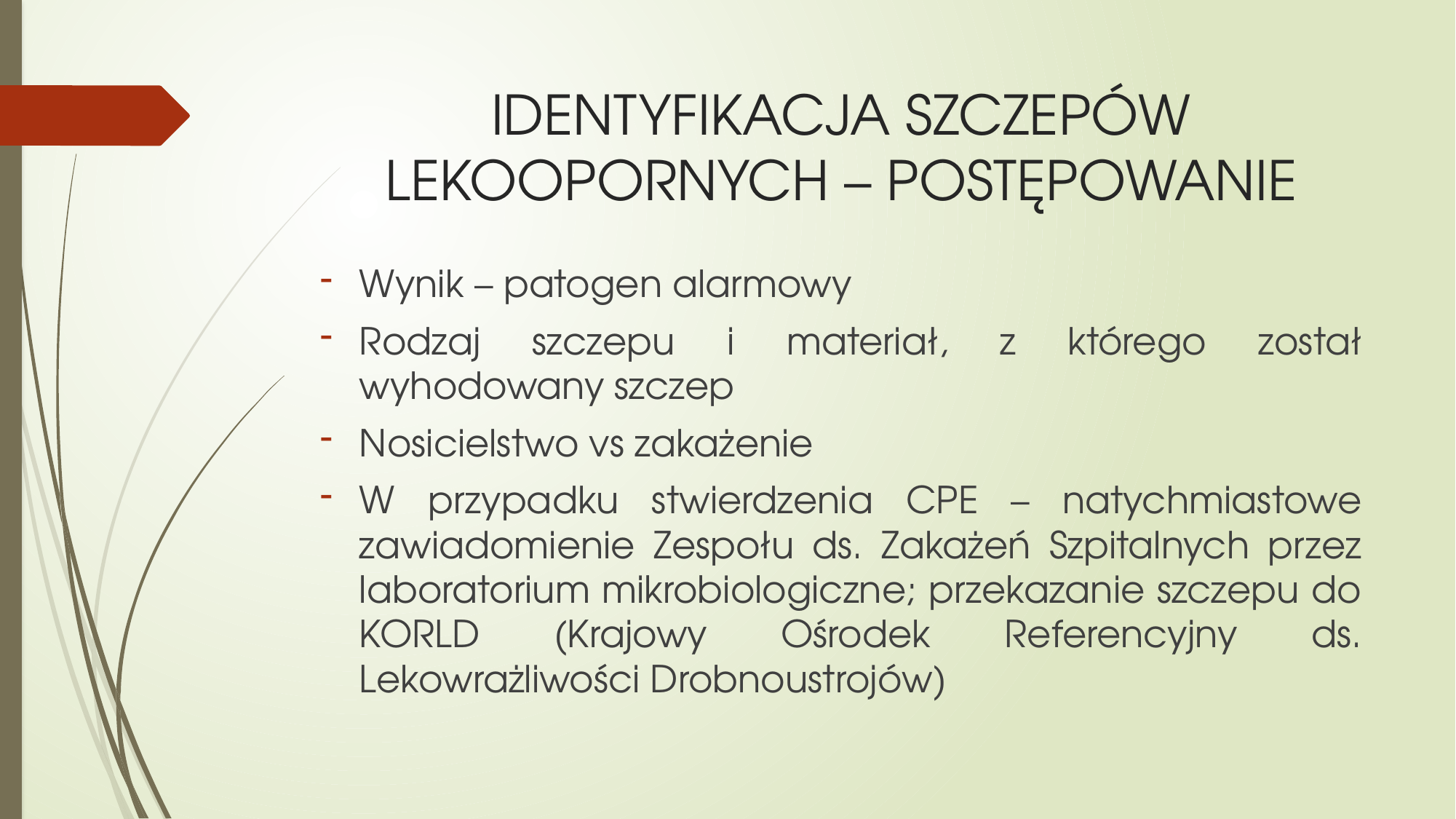

# IDENTYFIKACJA SZCZEPÓW LEKOOPORNYCH – POSTĘPOWANIE
Wynik – patogen alarmowy
Rodzaj szczepu i materiał, z którego został wyhodowany szczep
Nosicielstwo vs zakażenie
W przypadku stwierdzenia CPE – natychmiastowe zawiadomienie Zespołu ds. Zakażeń Szpitalnych przez laboratorium mikrobiologiczne; przekazanie szczepu do KORLD (Krajowy Ośrodek Referencyjny ds. Lekowrażliwości Drobnoustrojów)